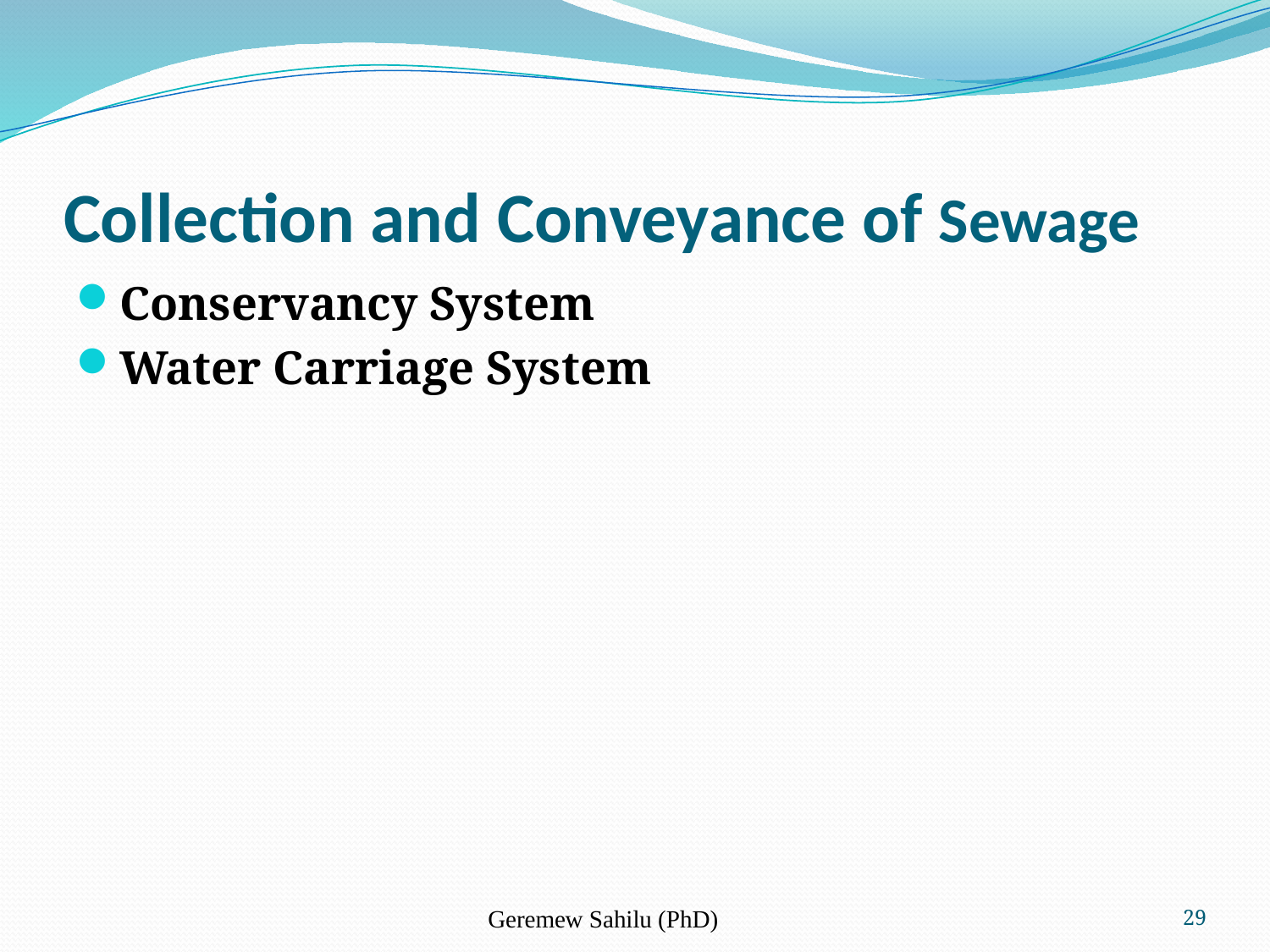

# Collection and Conveyance of Sewage
Conservancy System
Water Carriage System
Geremew Sahilu (PhD)
29